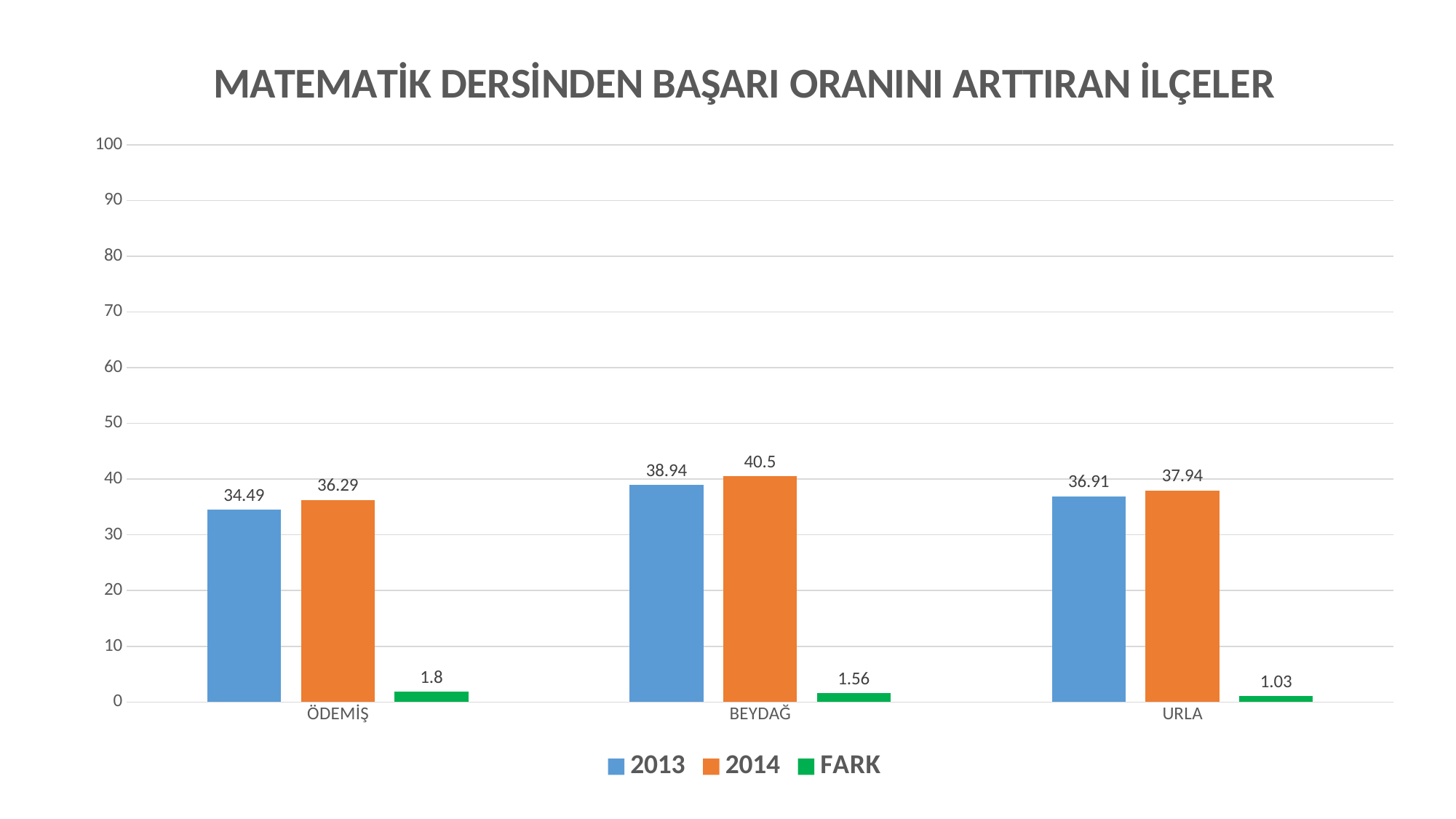

### Chart: MATEMATİK DERSİNDEN BAŞARI ORANINI ARTTIRAN İLÇELER

| Category | 2013 | 2014 | FARK |
|---|---|---|---|
| ÖDEMİŞ | 34.49 | 36.290000000000006 | 1.8 |
| BEYDAĞ | 38.94 | 40.5 | 1.5600000000000023 |
| URLA | 36.910000000000004 | 37.94 | 1.0300000000000011 |